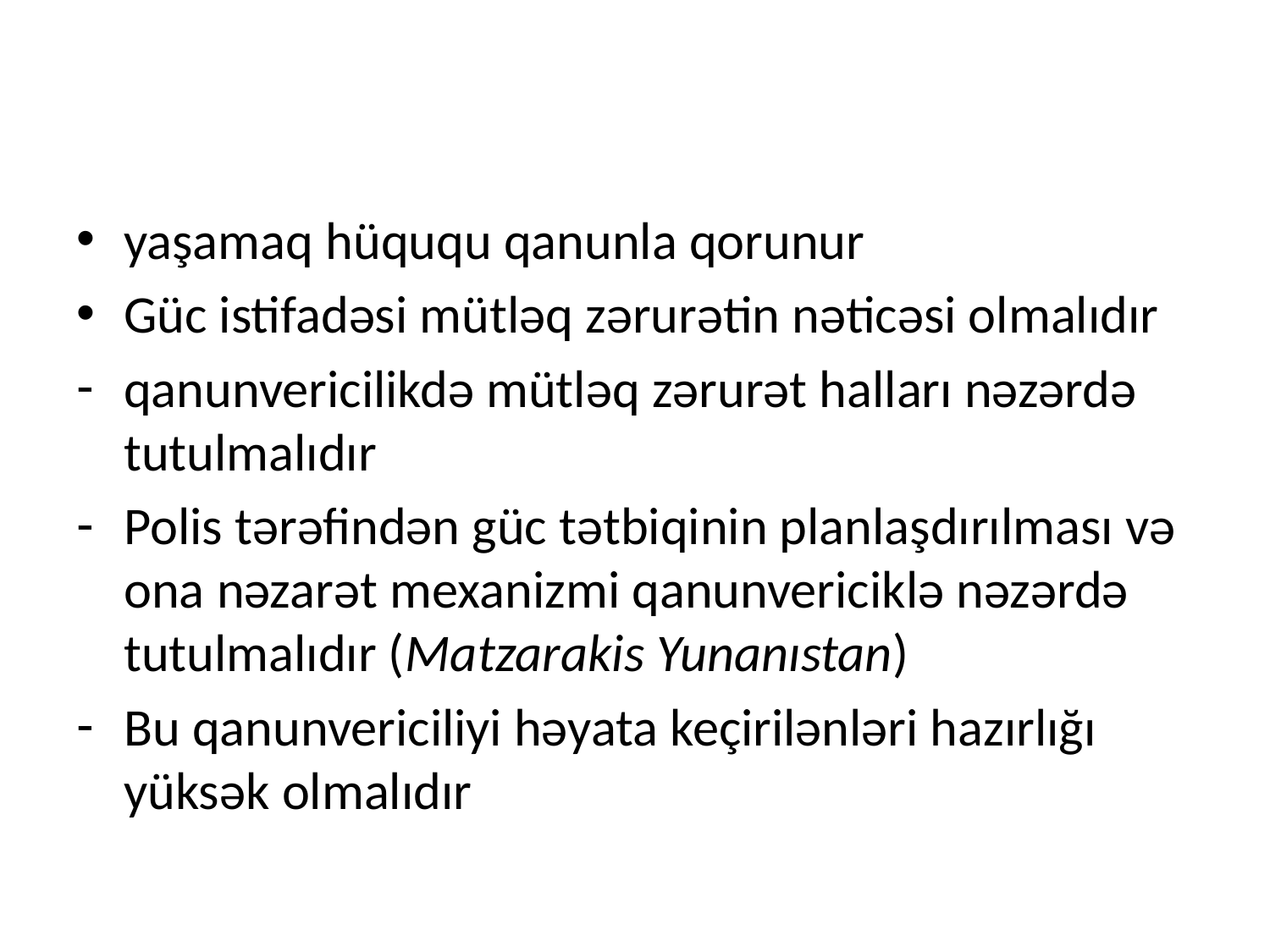

#

yaşamaq hüququ qanunla qorunur
Güc istifadəsi mütləq zərurətin nəticəsi olmalıdır
qanunvericilikdə mütləq zərurət halları nəzərdə tutulmalıdır
Polis tərəfindən güc tətbiqinin planlaşdırılması və ona nəzarət mexanizmi qanunvericiklə nəzərdə tutulmalıdır (Matzarakis Yunanıstan)
Bu qanunvericiliyi həyata keçirilənləri hazırlığı yüksək olmalıdır